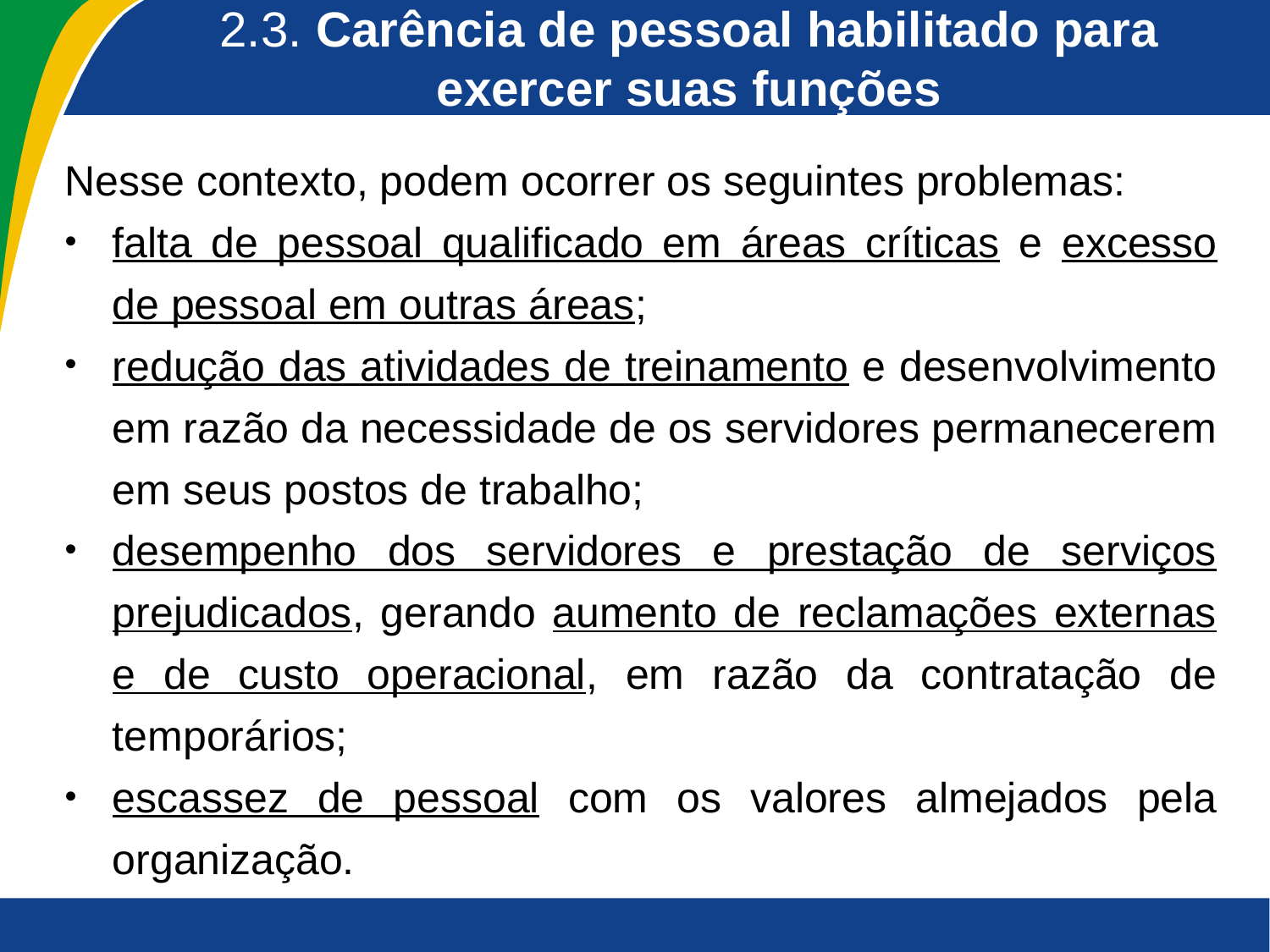

# 2.3. Carência de pessoal habilitado para exercer suas funções
Nesse contexto, podem ocorrer os seguintes problemas:
falta de pessoal qualificado em áreas críticas e excesso de pessoal em outras áreas;
redução das atividades de treinamento e desenvolvimento em razão da necessidade de os servidores permanecerem em seus postos de trabalho;
desempenho dos servidores e prestação de serviços prejudicados, gerando aumento de reclamações externas e de custo operacional, em razão da contratação de temporários;
escassez de pessoal com os valores almejados pela organização.